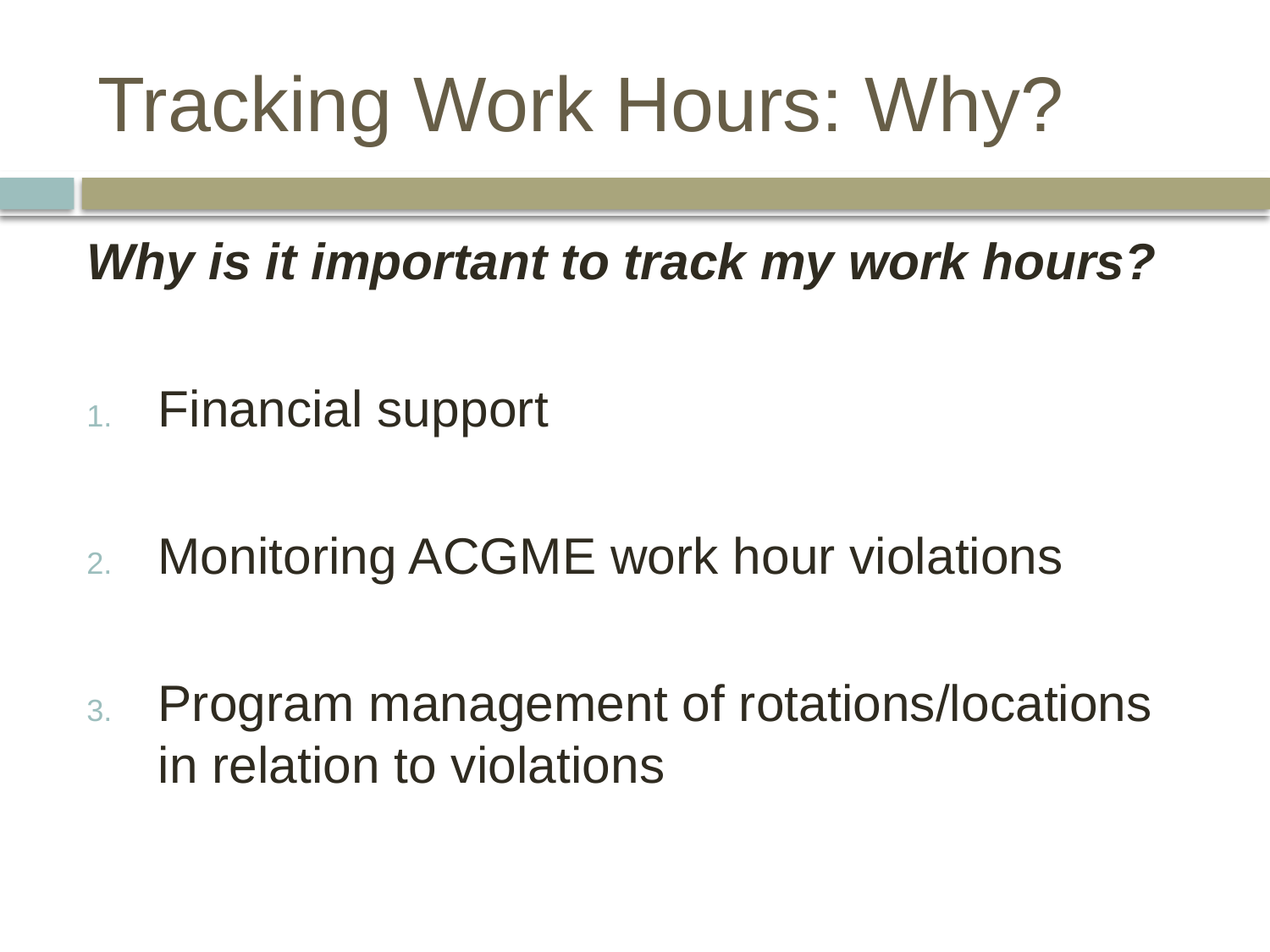

# Tracking Work Hours: Why?
Why is it important to track my work hours?

Financial support

Monitoring ACGME work hour violations

Program management of rotations/locations in relation to violations